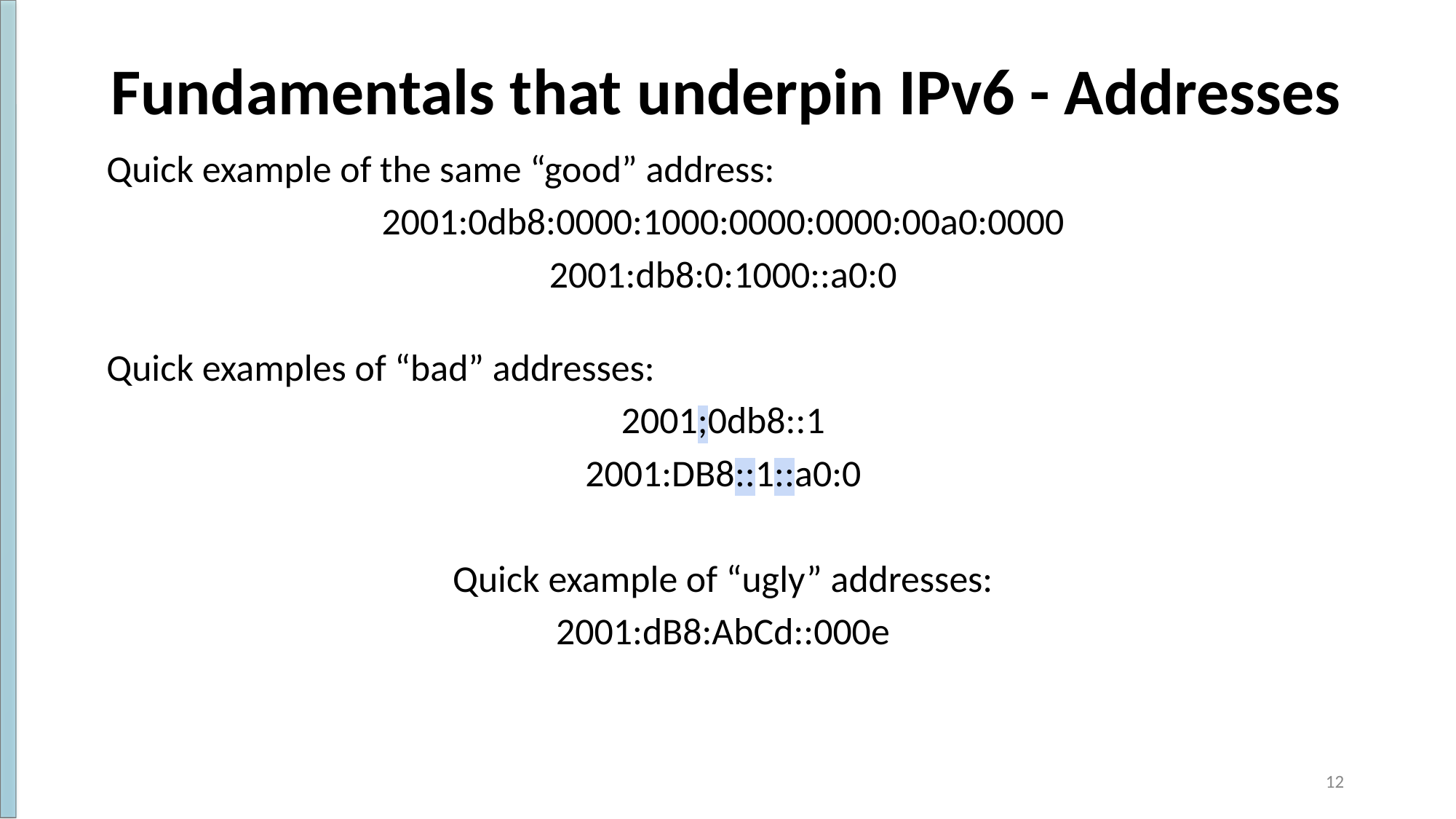

# Fundamentals that underpin IPv6 - Addresses
Quick example of the same “good” address:
2001:0db8:0000:1000:0000:0000:00a0:0000
2001:db8:0:1000::a0:0
Quick examples of “bad” addresses:
2001;0db8::1
2001:DB8::1::a0:0

Quick example of “ugly” addresses:
2001:dB8:AbCd::000e
12